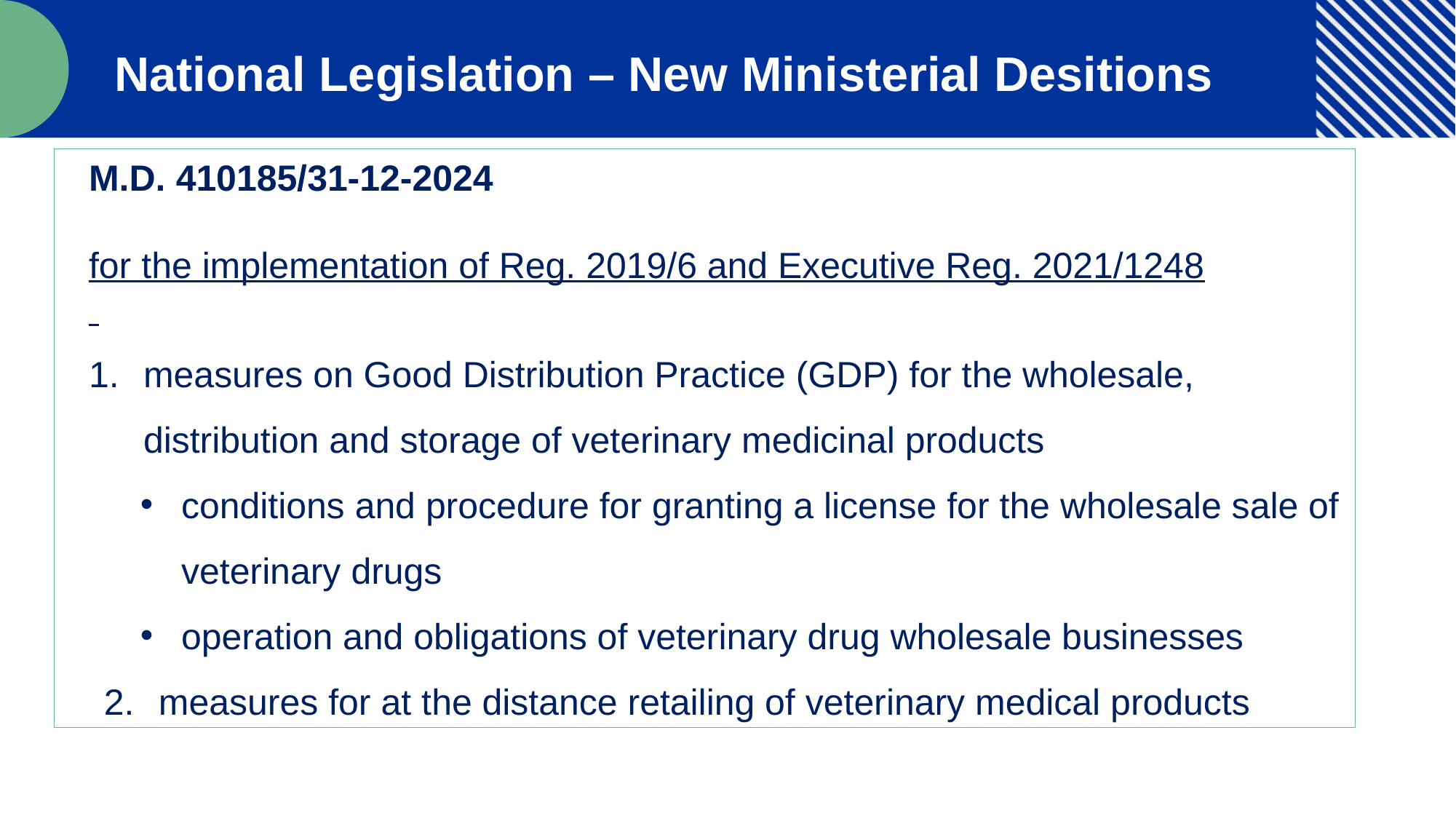

National Legislation – New Ministerial Desitions
M.D. 410185/31-12-2024

for the implementation of Reg. 2019/6 and Executive Reg. 2021/1248

measures on Good Distribution Practice (GDP) for the wholesale, distribution and storage of veterinary medicinal products
conditions and procedure for granting a license for the wholesale sale of veterinary drugs
operation and obligations of veterinary drug wholesale businesses
measures for at the distance retailing of veterinary medical products